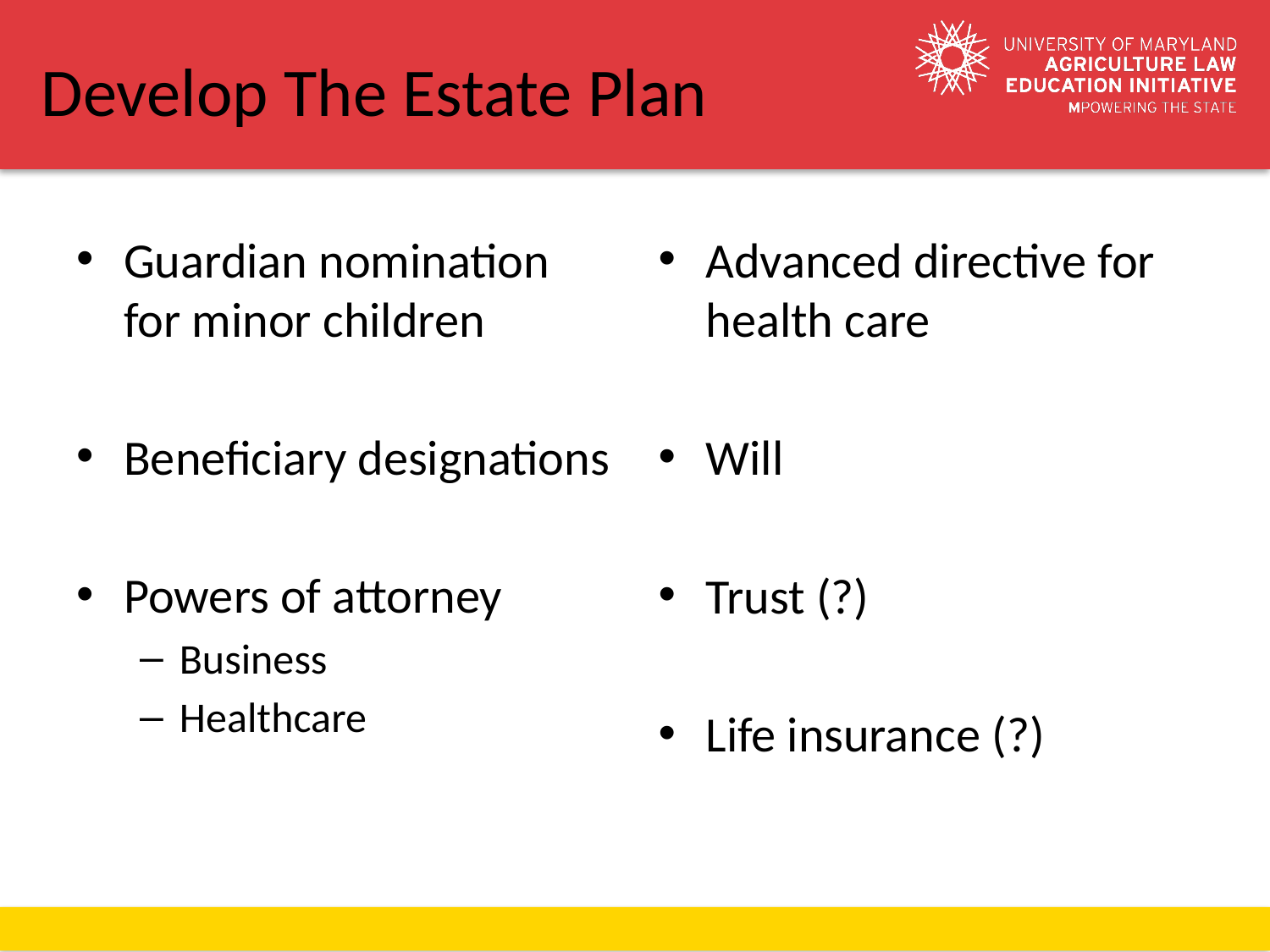

# Develop The Estate Plan
Guardian nomination for minor children

Beneficiary designations

Powers of attorney
Business
Healthcare

Advanced directive for health care

Will

Trust (?)

Life insurance (?)